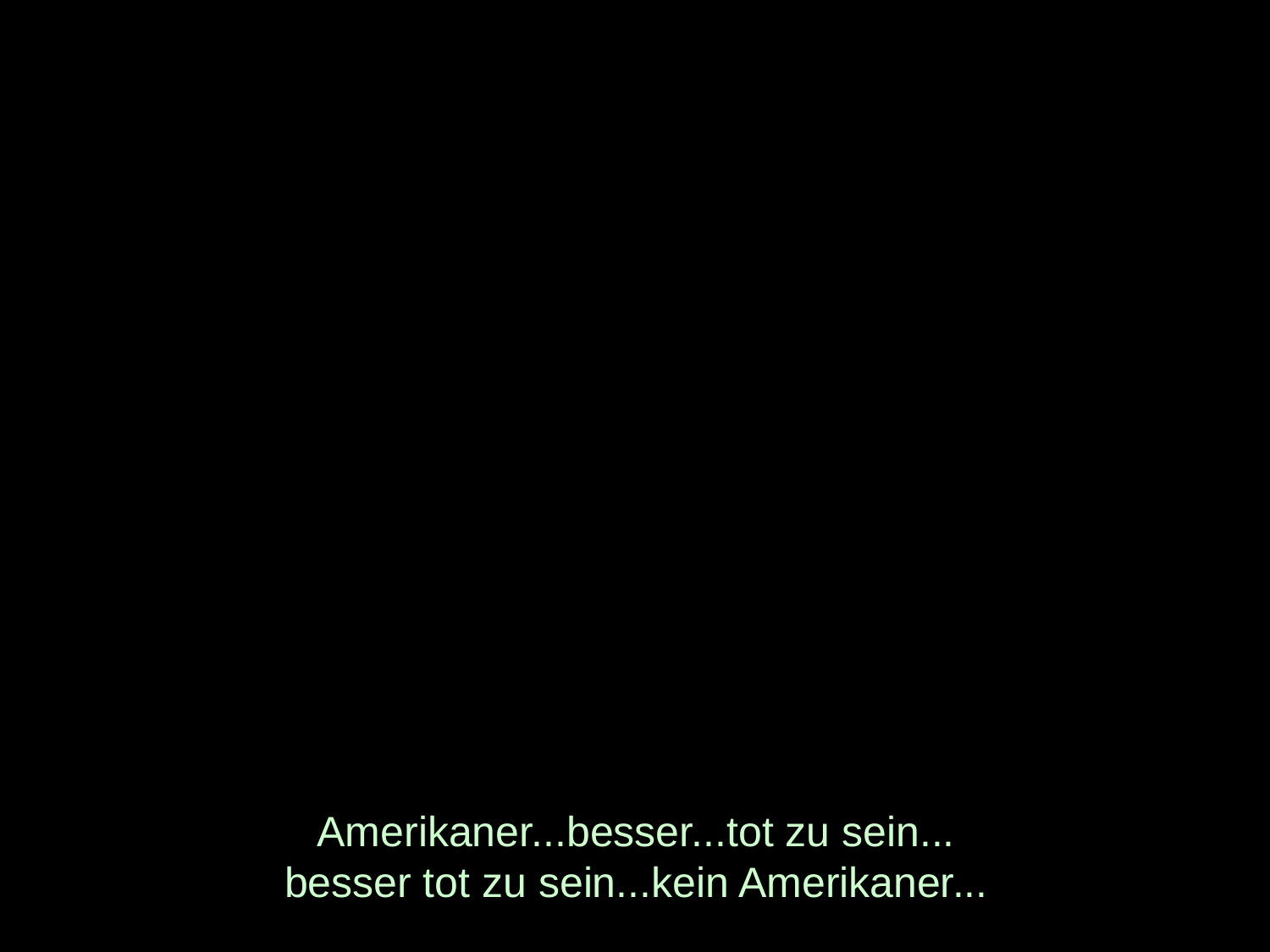

# Amerikaner...besser...tot zu sein... besser tot zu sein...kein Amerikaner...